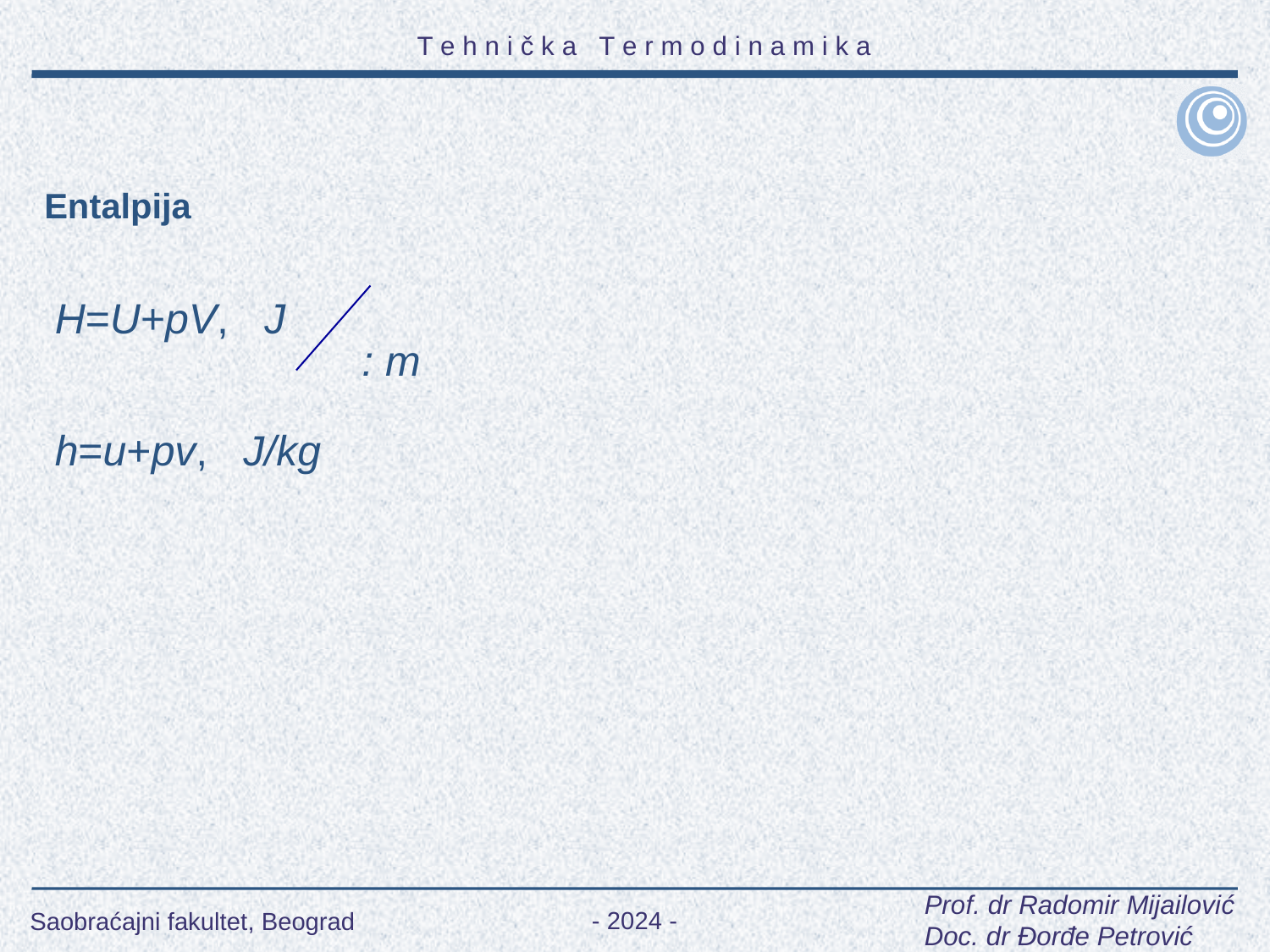

Entalpija
H=U+pV,   J
: m
h=u+pv,   J/kg